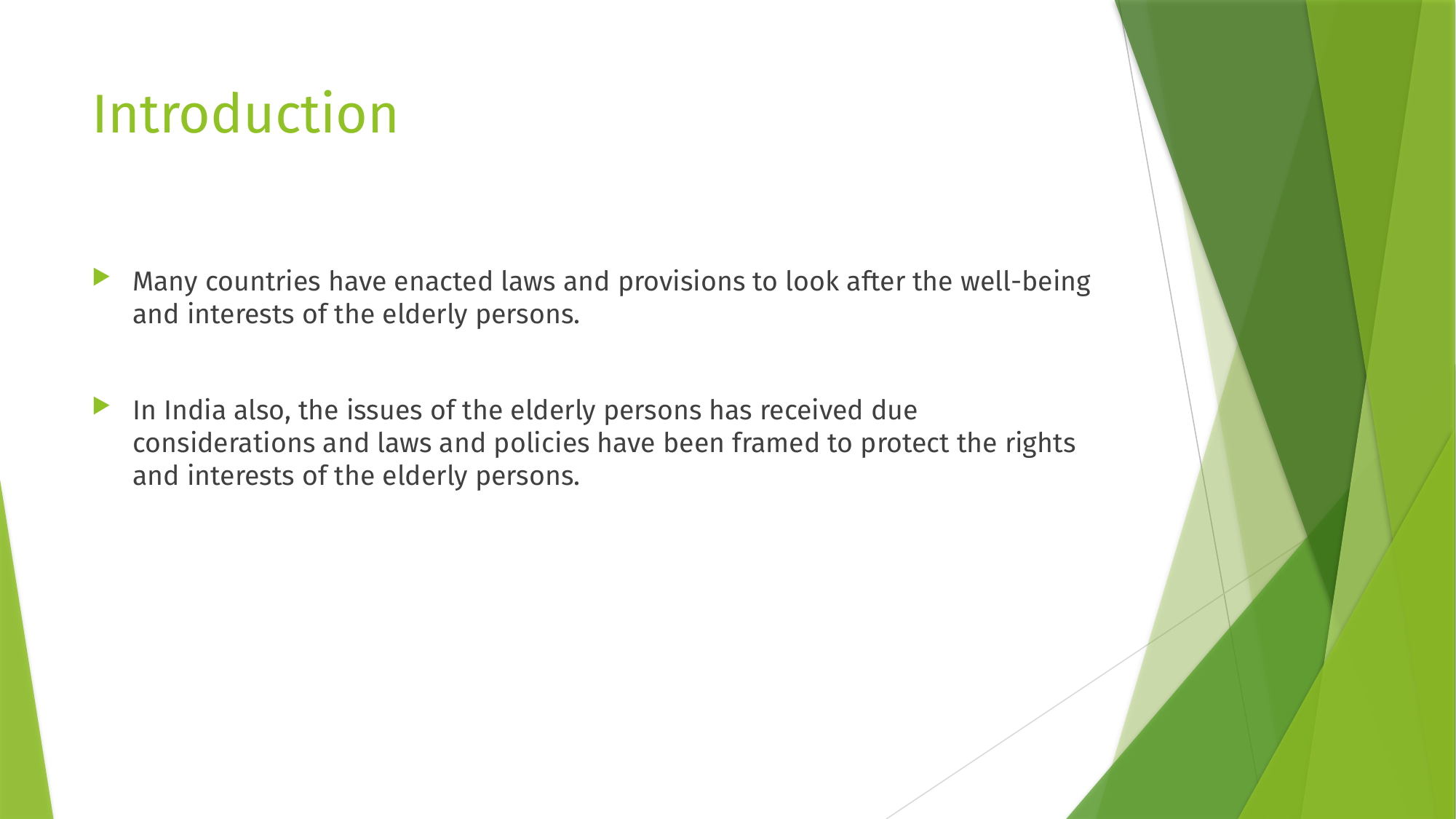

# Introduction
Many countries have enacted laws and provisions to look after the well-being and interests of the elderly persons.

In India also, the issues of the elderly persons has received due considerations and laws and policies have been framed to protect the rights and interests of the elderly persons.